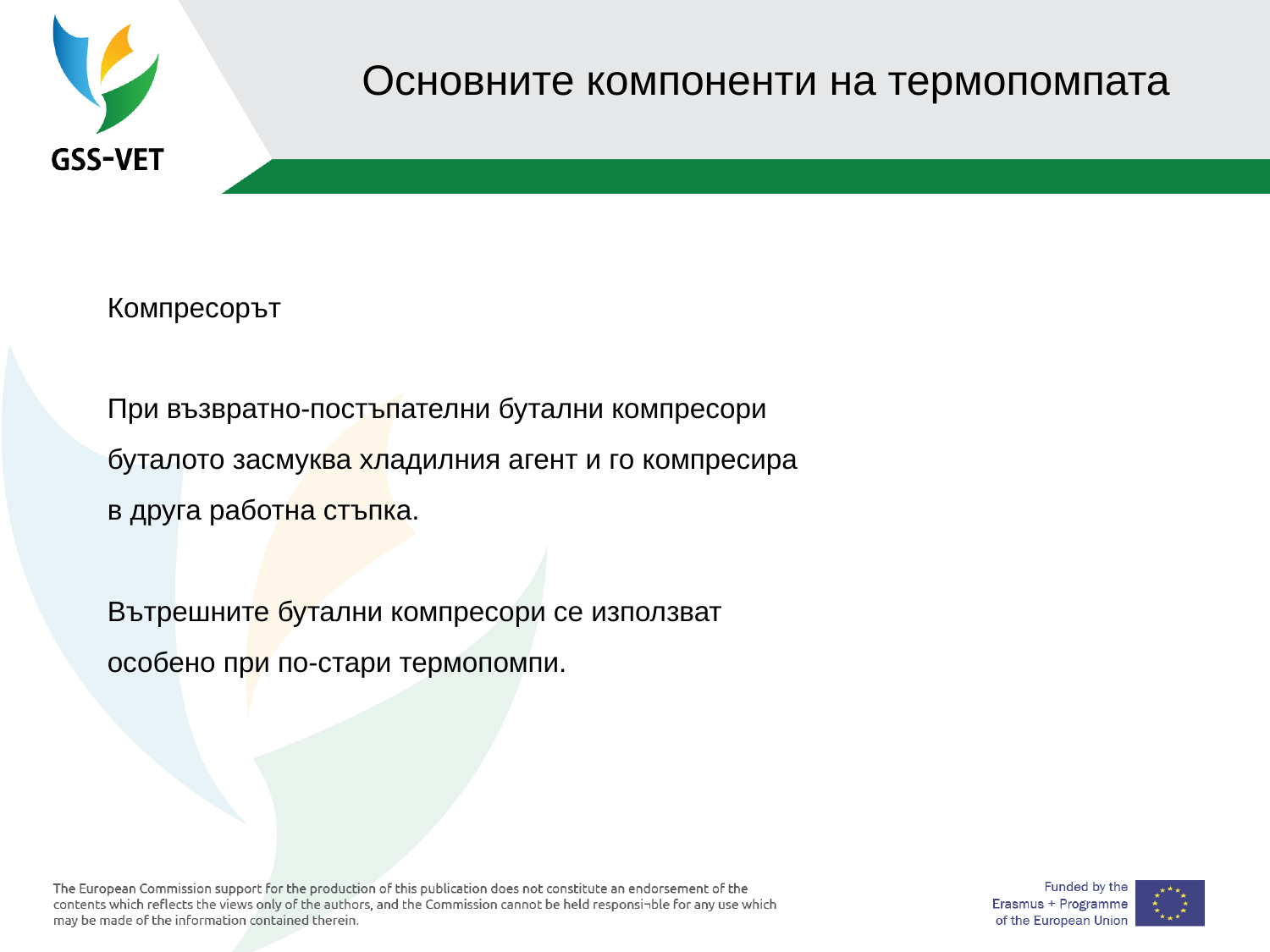

# Основните компоненти на термопомпата
Компресорът

При възвратно-постъпателни бутални компресори буталото засмуква хладилния агент и го компресира в друга работна стъпка.

Вътрешните бутални компресори се използват особено при по-стари термопомпи.